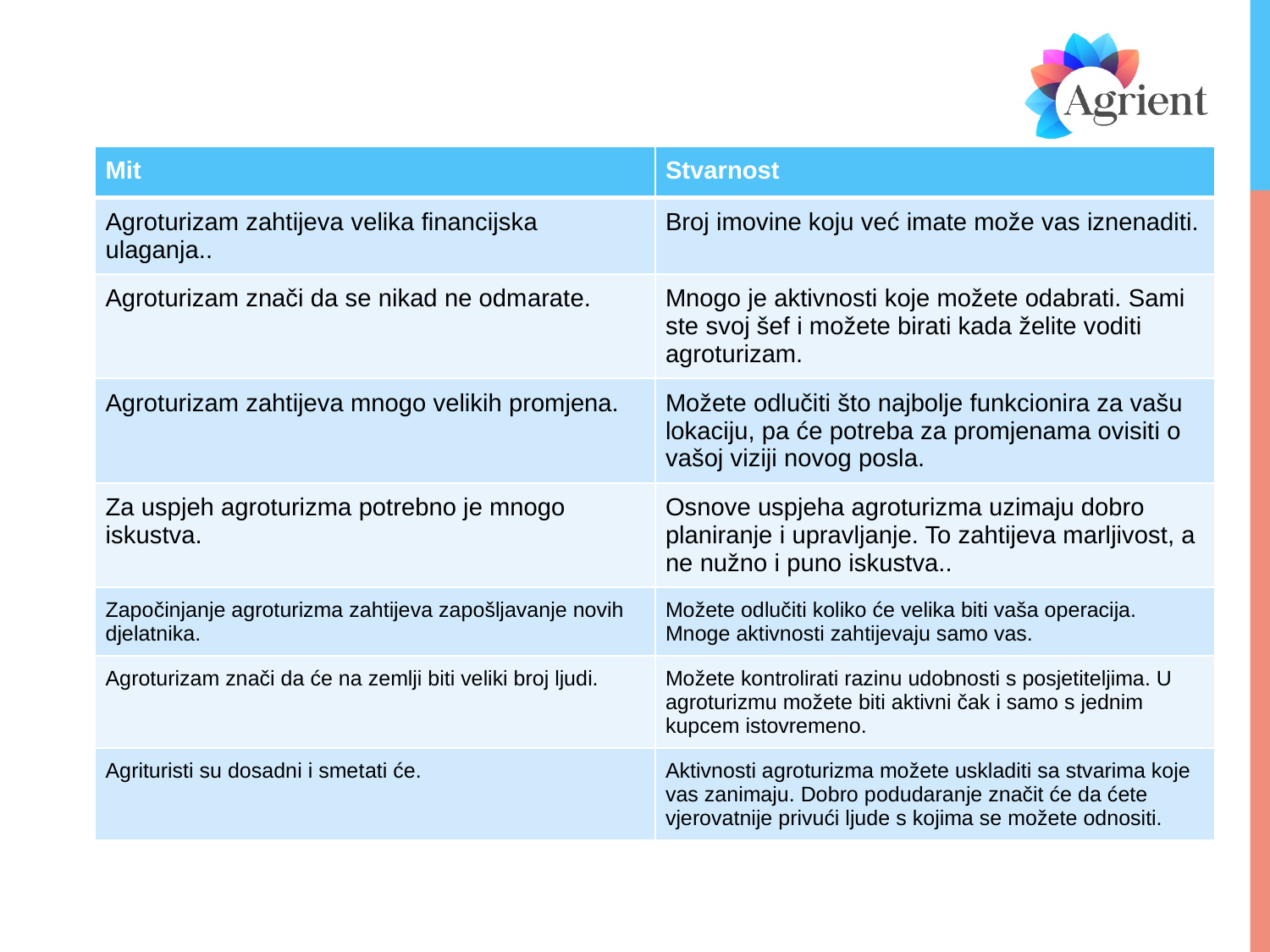

| Mit | Stvarnost |
| --- | --- |
| Agroturizam zahtijeva velika financijska ulaganja.. | Broj imovine koju već imate može vas iznenaditi. |
| Agroturizam znači da se nikad ne odmarate. | Mnogo je aktivnosti koje možete odabrati. Sami ste svoj šef i možete birati kada želite voditi agroturizam. |
| Agroturizam zahtijeva mnogo velikih promjena. | Možete odlučiti što najbolje funkcionira za vašu lokaciju, pa će potreba za promjenama ovisiti o vašoj viziji novog posla. |
| Za uspjeh agroturizma potrebno je mnogo iskustva. | Osnove uspjeha agroturizma uzimaju dobro planiranje i upravljanje. To zahtijeva marljivost, a ne nužno i puno iskustva.. |
| Započinjanje agroturizma zahtijeva zapošljavanje novih djelatnika. | Možete odlučiti koliko će velika biti vaša operacija. Mnoge aktivnosti zahtijevaju samo vas. |
| Agroturizam znači da će na zemlji biti veliki broj ljudi. | Možete kontrolirati razinu udobnosti s posjetiteljima. U agroturizmu možete biti aktivni čak i samo s jednim kupcem istovremeno. |
| Agrituristi su dosadni i smetati će. | Aktivnosti agroturizma možete uskladiti sa stvarima koje vas zanimaju. Dobro podudaranje značit će da ćete vjerovatnije privući ljude s kojima se možete odnositi. |